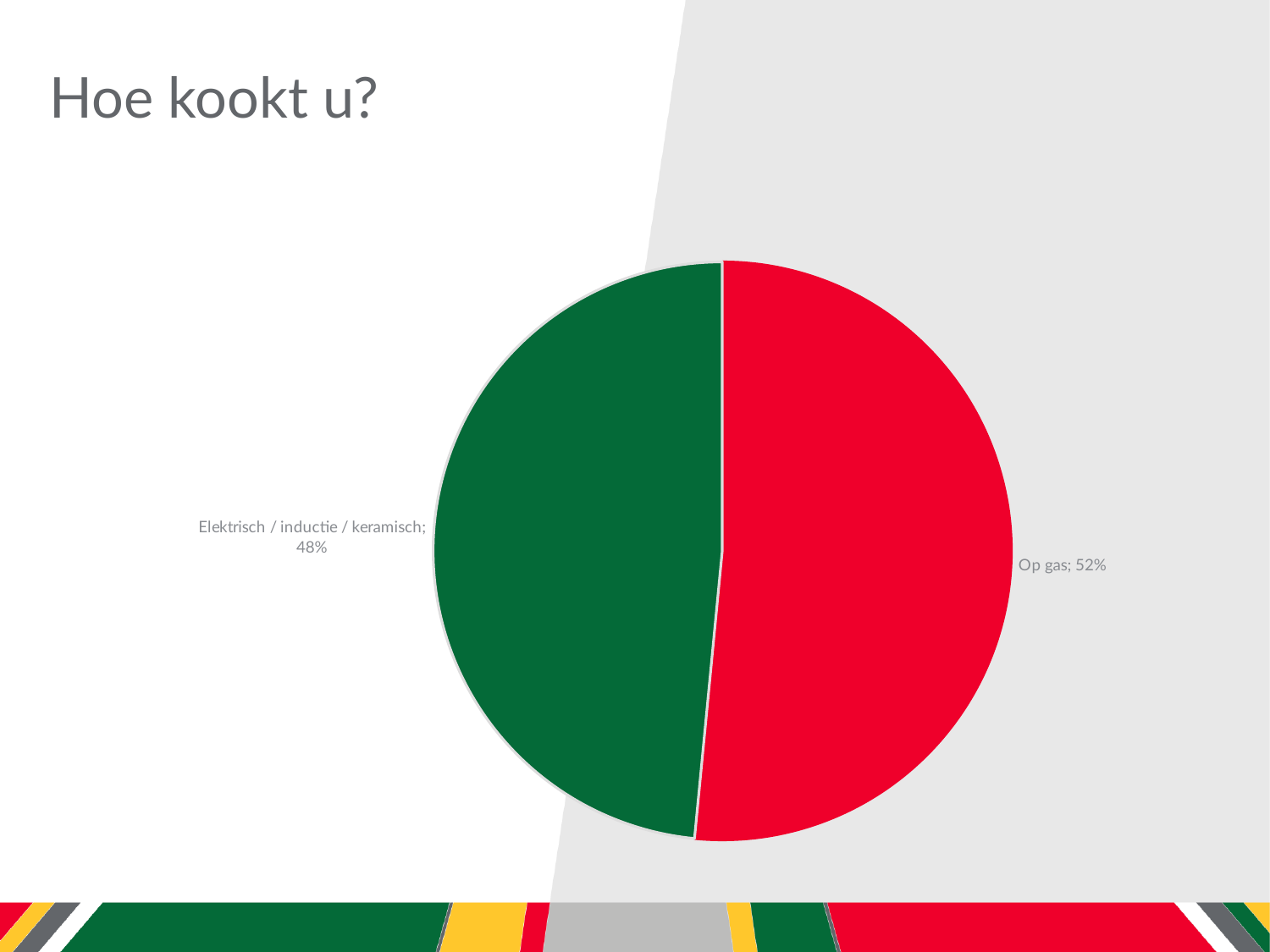

# Hoe kookt u?

### Chart

| Category |  |
|---|---|
| Op gas | 0.5152838427947598 |
| Elektrisch / inductie / keramisch | 0.4847161572052402 |